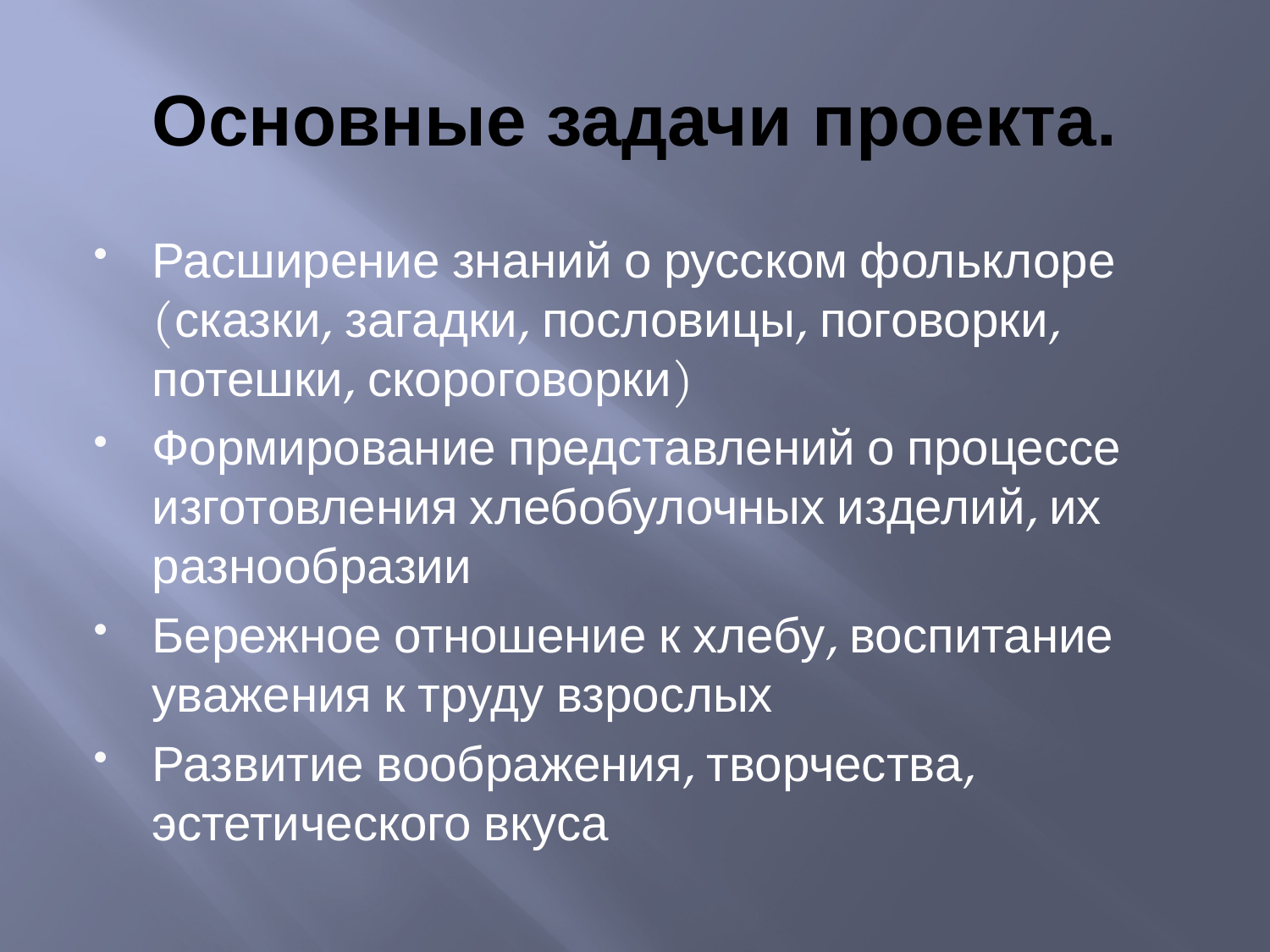

# Основные задачи проекта.
Расширение знаний о русском фольклоре (сказки, загадки, пословицы, поговорки, потешки, скороговорки)
Формирование представлений о процессе изготовления хлебобулочных изделий, их разнообразии
Бережное отношение к хлебу, воспитание уважения к труду взрослых
Развитие воображения, творчества, эстетического вкуса